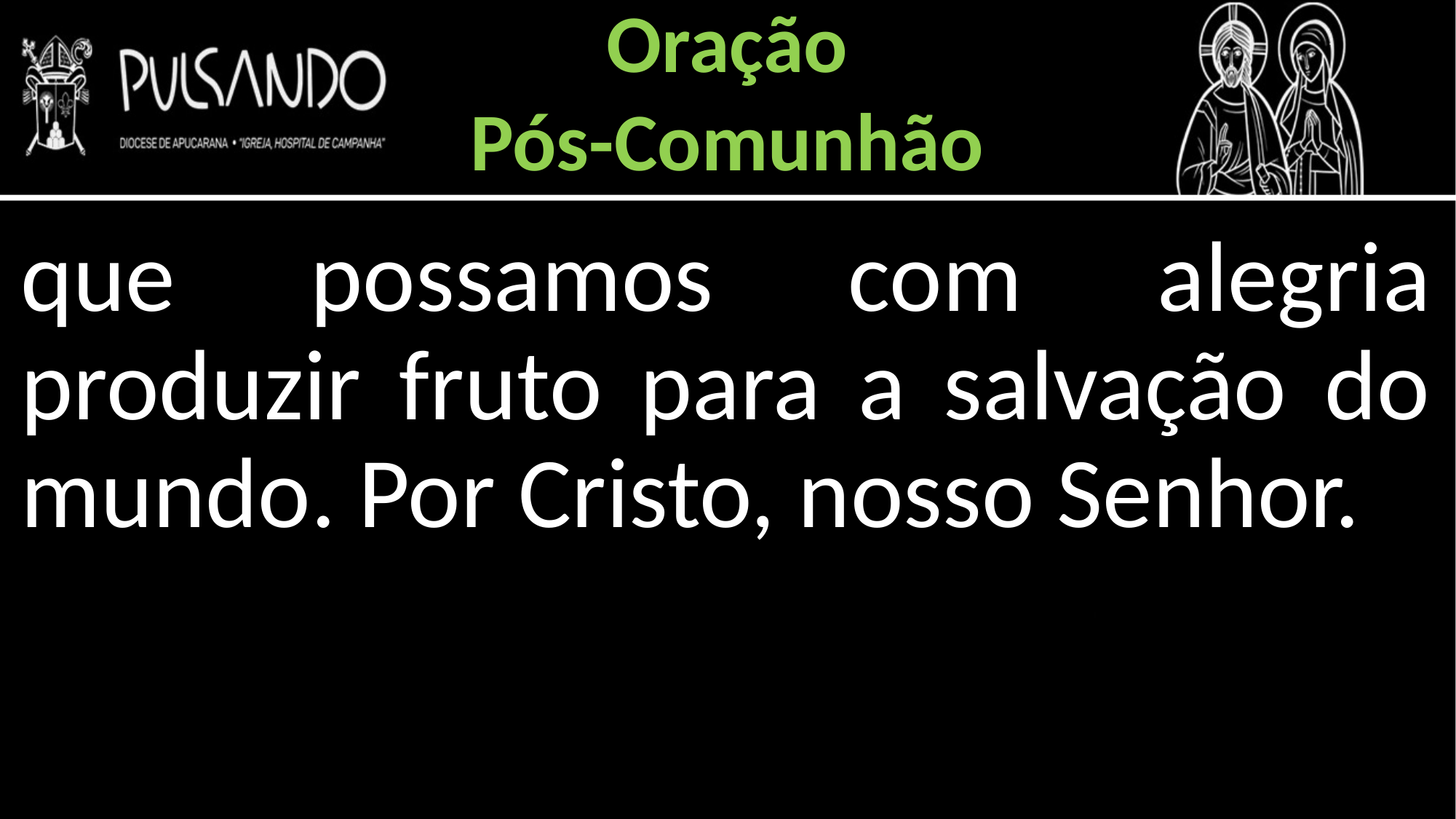

Oração
Pós-Comunhão
que possamos com alegria produzir fruto para a salvação do mundo. Por Cristo, nosso Senhor.